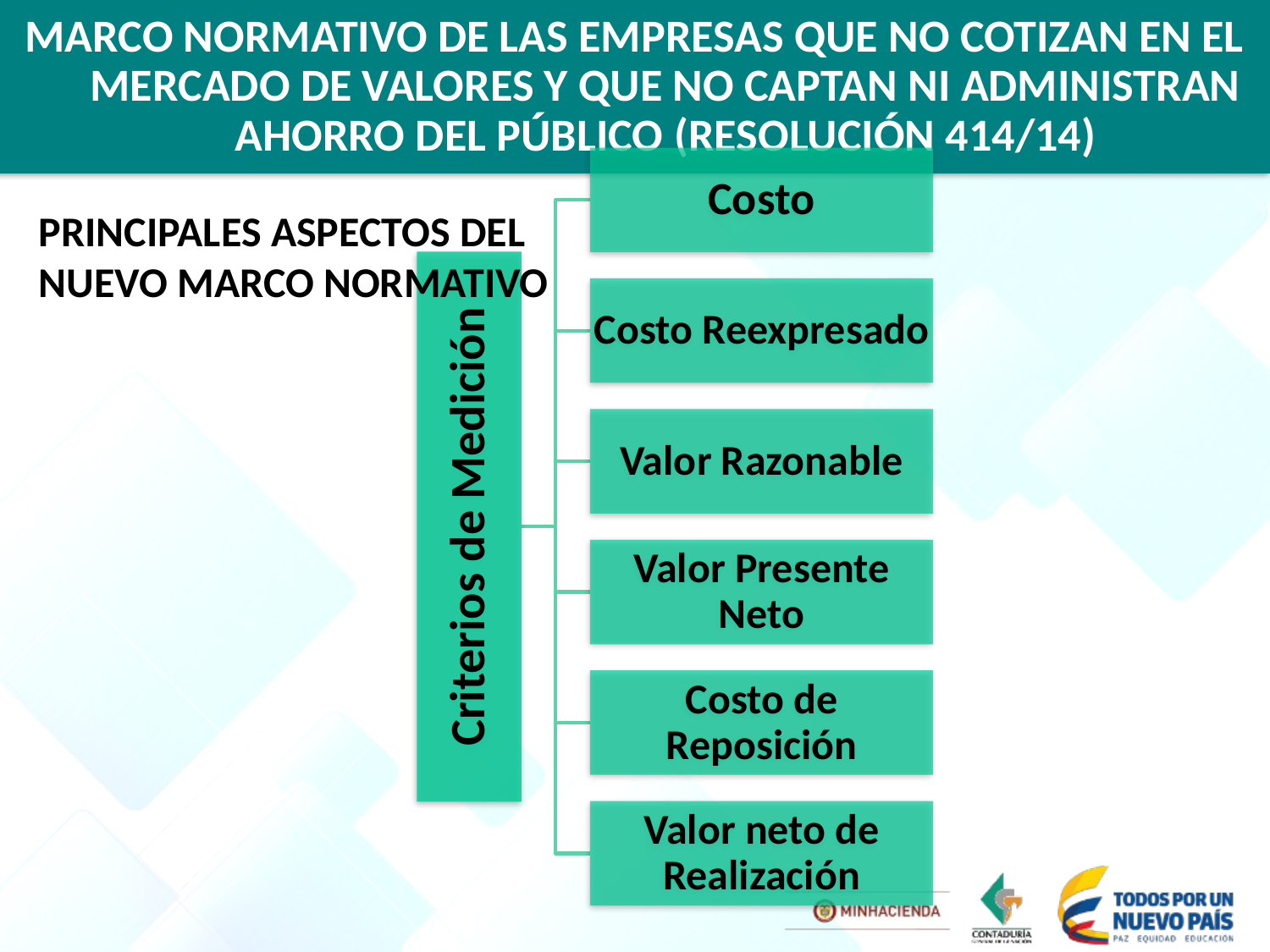

MARCO NORMATIVO DE LAS EMPRESAS QUE NO COTIZAN EN EL MERCADO DE VALORES Y QUE NO CAPTAN NI ADMINISTRAN AHORRO DEL PÚBLICO (RESOLUCIÓN 414/14)

Criterios de Medición
Costo
Costo Reexpresado
Valor Razonable
Valor Presente Neto
Costo de Reposición
Valor neto de Realización
PRINCIPALES ASPECTOS DEL NUEVO MARCO NORMATIVO